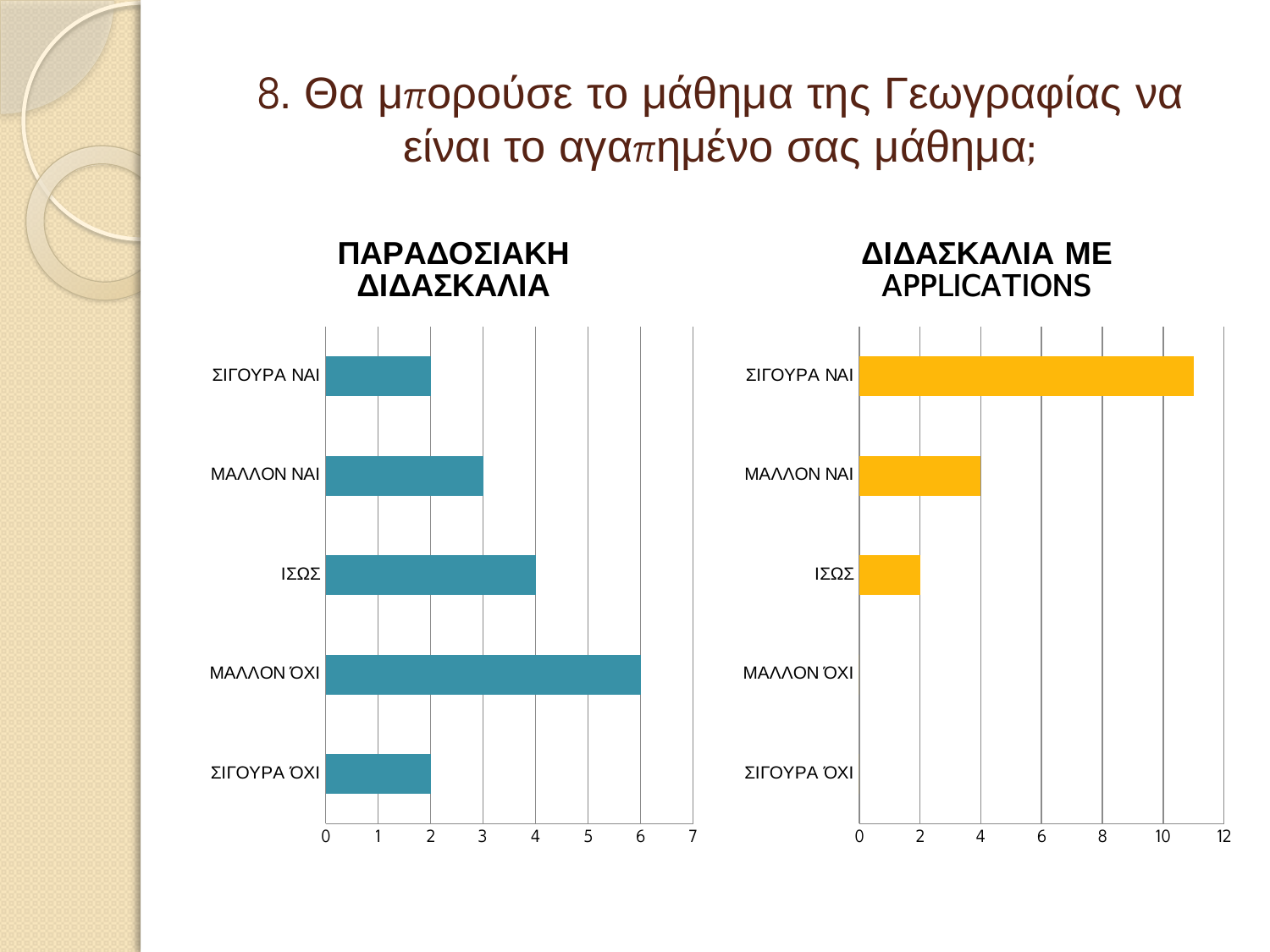

# 8. Θα μπορούσε το μάθημα της Γεωγραφίας να είναι το αγαπημένο σας μάθημα;

### Chart: ΠΑΡΑΔΟΣΙΑΚΗ ΔΙΔΑΣΚΑΛΙΑ

| Category |  |
|---|---|
| ΣΙΓΟΥΡΑ ΌΧΙ | 2.0 |
| ΜΑΛΛΟΝ ΌΧΙ | 6.0 |
| ΙΣΩΣ | 4.0 |
| ΜΑΛΛΟΝ ΝΑΙ | 3.0 |
| ΣΙΓΟΥΡΑ ΝΑΙ | 2.0 |

### Chart: ΔΙΔΑΣΚΑΛΙΑ ΜΕ APPLICATIONS

| Category |  |
|---|---|
| ΣΙΓΟΥΡΑ ΌΧΙ | 0.0 |
| ΜΑΛΛΟΝ ΌΧΙ | 0.0 |
| ΙΣΩΣ | 2.0 |
| ΜΑΛΛΟΝ ΝΑΙ | 4.0 |
| ΣΙΓΟΥΡΑ ΝΑΙ | 11.0 |